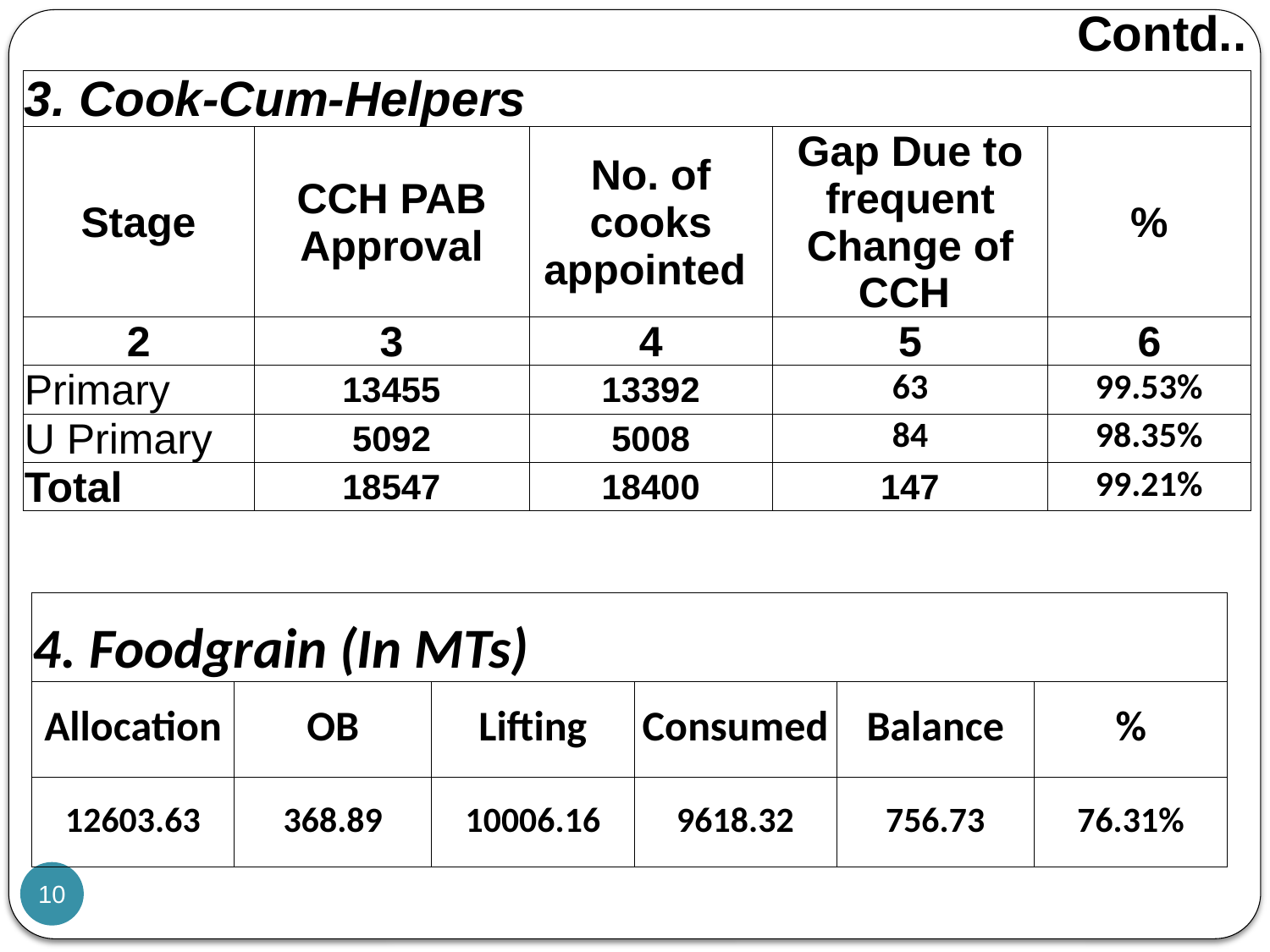

# Contd..
| 3. Cook-Cum-Helpers |  |  |  |  |
| --- | --- | --- | --- | --- |
| Stage | CCH PAB Approval | No. of cooks appointed | Gap Due to frequent Change of CCH | % |
| 2 | 3 | 4 | 5 | 6 |
| Primary | 13455 | 13392 | 63 | 99.53% |
| U Primary | 5092 | 5008 | 84 | 98.35% |
| Total | 18547 | 18400 | 147 | 99.21% |
| 4. Foodgrain (In MTs) |  |  |  |  |  |
| --- | --- | --- | --- | --- | --- |
| Allocation | OB | Lifting | Consumed | Balance | % |
| 12603.63 | 368.89 | 10006.16 | 9618.32 | 756.73 | 76.31% |
10